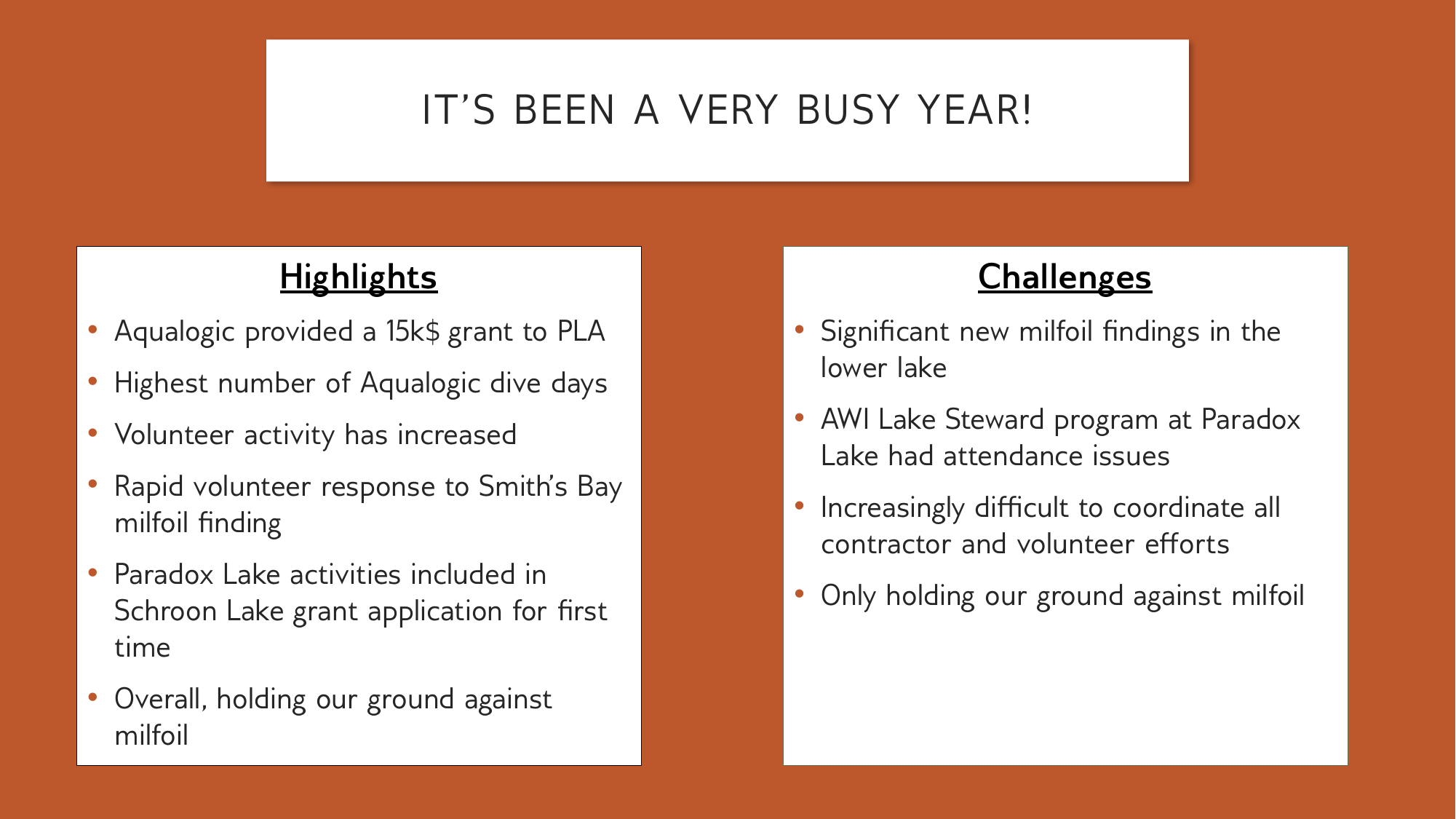

# It’s been a very busy year!
Highlights
Aqualogic provided a 15k$ grant to PLA
Highest number of Aqualogic dive days
Volunteer activity has increased
Rapid volunteer response to Smith’s Bay milfoil finding
Paradox Lake activities included in Schroon Lake grant application for first time
Overall, holding our ground against milfoil

Challenges
Significant new milfoil findings in the lower lake
AWI Lake Steward program at Paradox Lake had attendance issues
Increasingly difficult to coordinate all contractor and volunteer efforts
Only holding our ground against milfoil